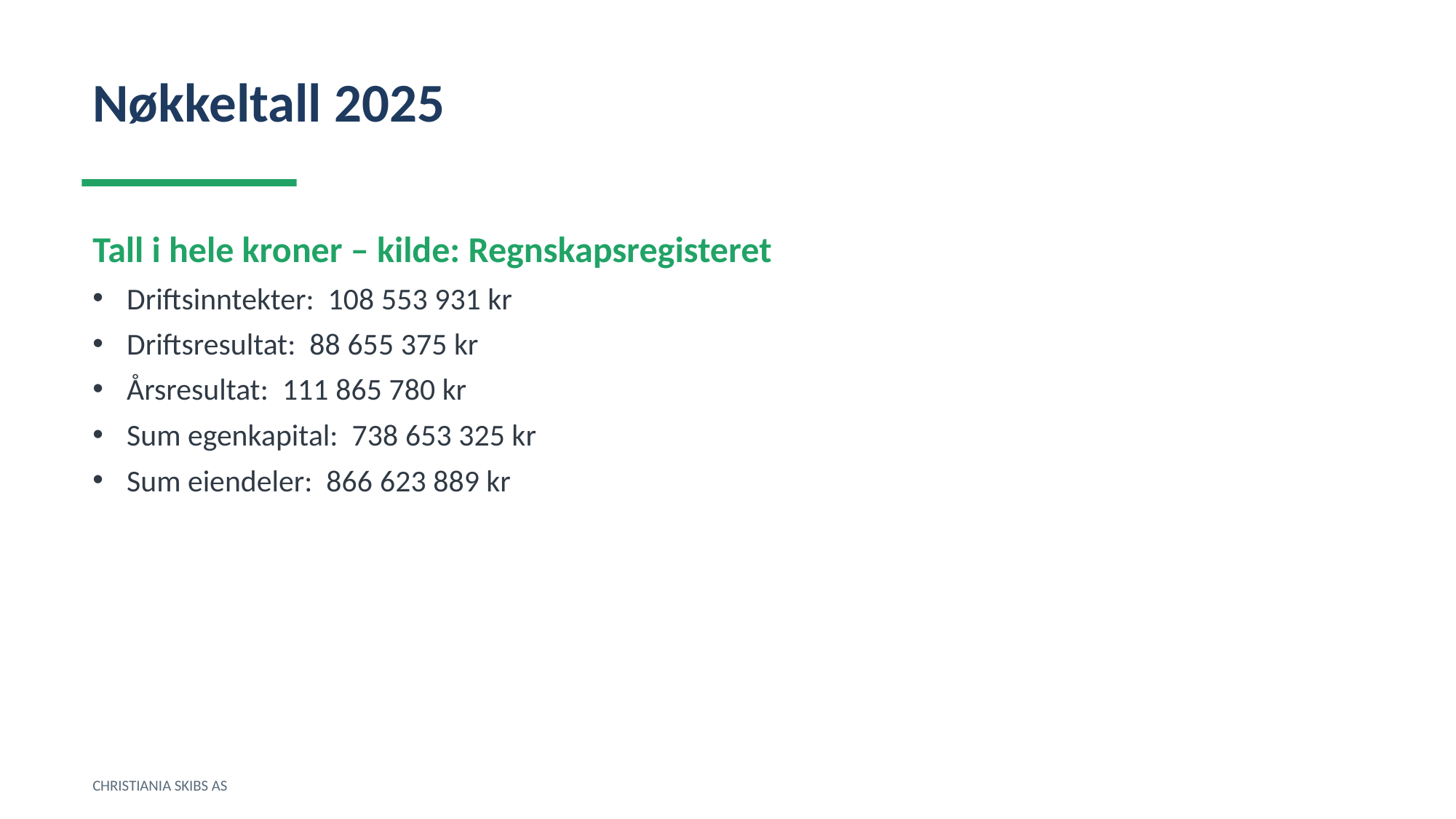

Nøkkeltall 2025

Tall i hele kroner – kilde: Regnskapsregisteret
Driftsinntekter:  108 553 931 kr
Driftsresultat:  88 655 375 kr
Årsresultat:  111 865 780 kr
Sum egenkapital:  738 653 325 kr
Sum eiendeler:  866 623 889 kr
CHRISTIANIA SKIBS AS